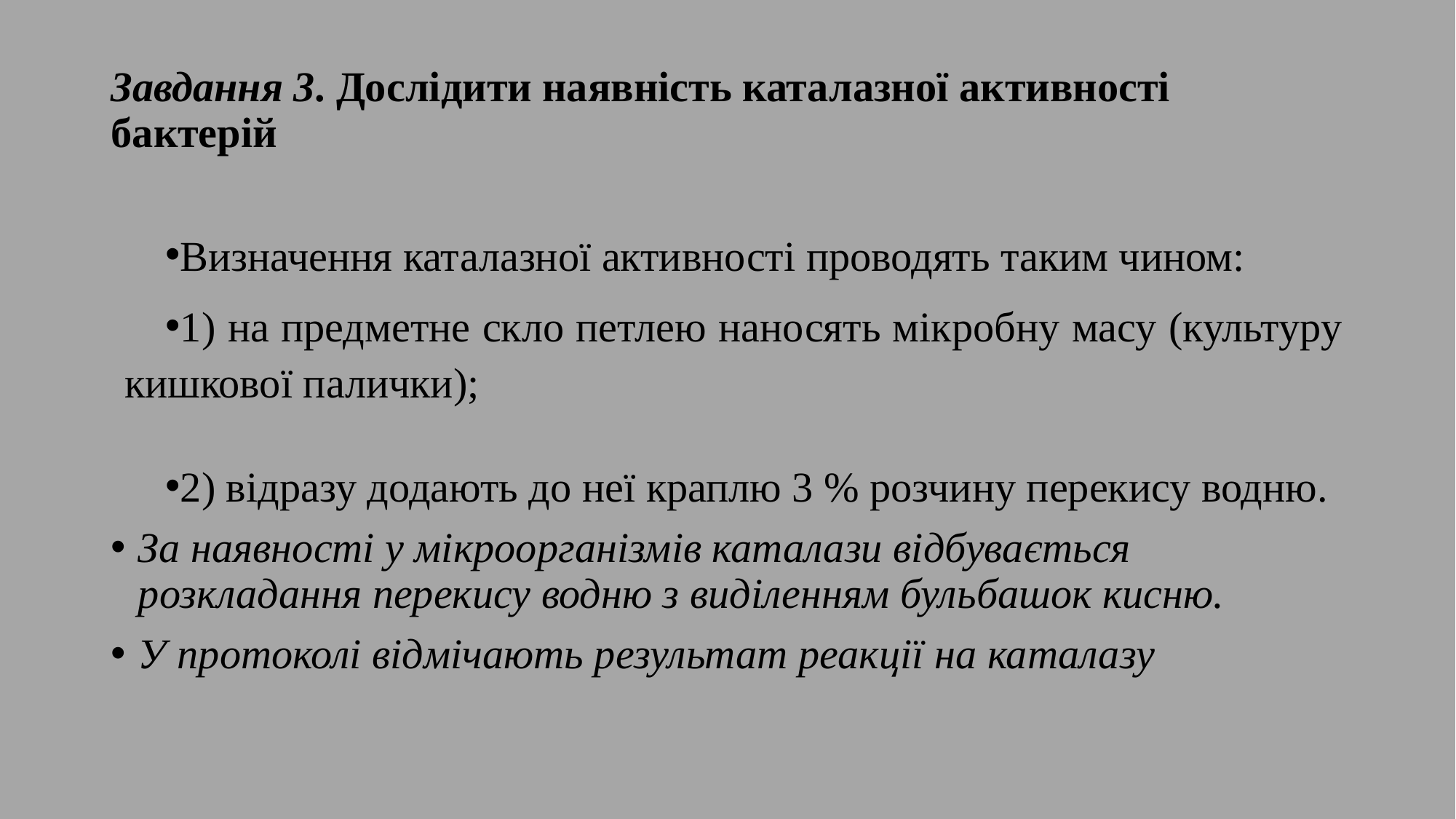

# Завдання 3. Дослідити наявність каталазної активності бактерій
Визначення каталазної активності проводять таким чином:
1) на предметне скло петлею наносять мікробну масу (культуру кишкової палички);
2) відразу додають до неї краплю 3 % розчину перекису водню.
За наявності у мікроорганізмів каталази відбувається розкладання перекису водню з виділенням бульбашок кисню.
У протоколі відмічають результат реакції на каталазу